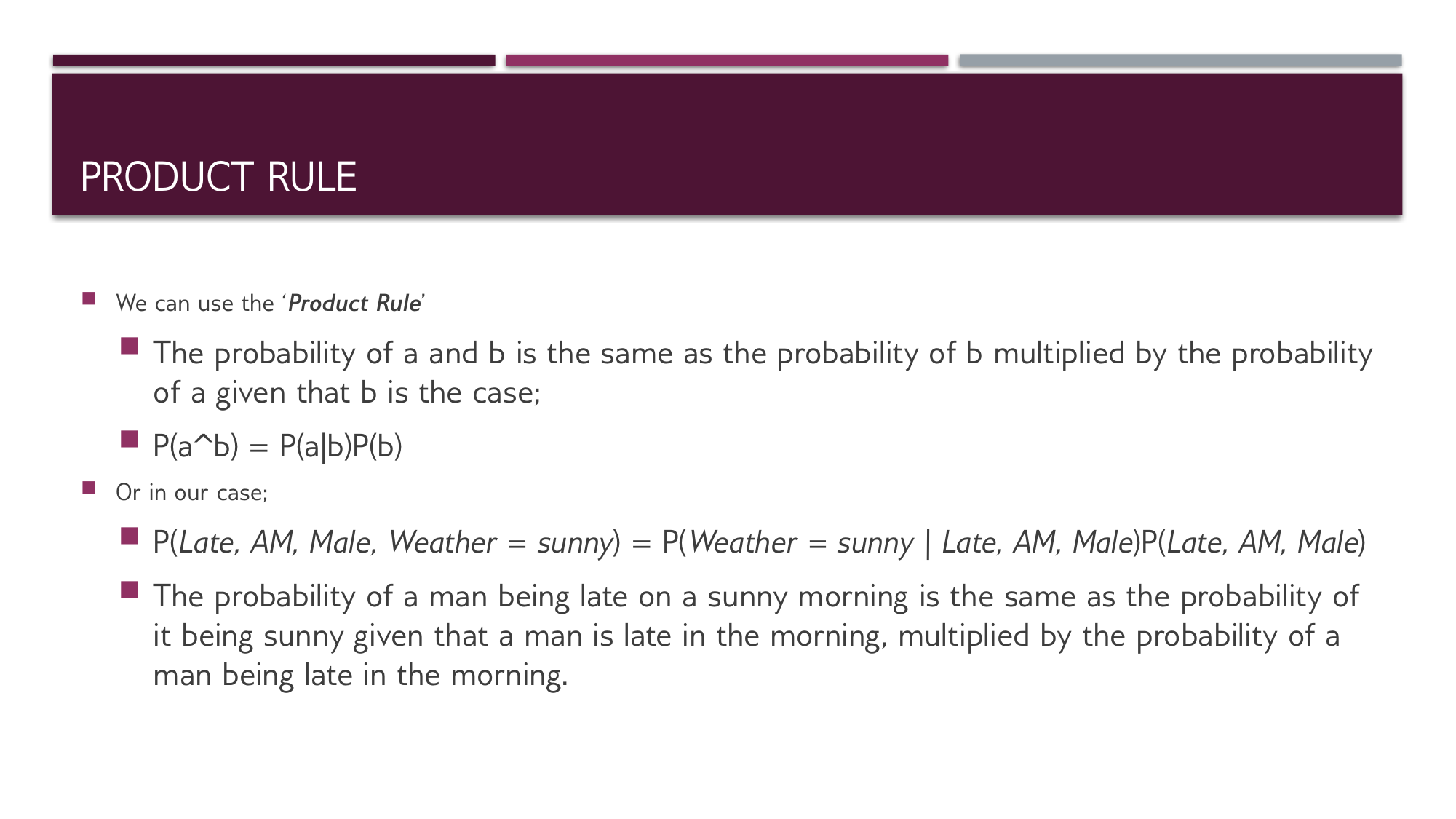

# Product Rule
We can use the ‘Product Rule’
The probability of a and b is the same as the probability of b multiplied by the probability of a given that b is the case;
P(a^b) = P(a|b)P(b)
Or in our case;
P(Late, AM, Male, Weather = sunny) = P(Weather = sunny | Late, AM, Male)P(Late, AM, Male)
The probability of a man being late on a sunny morning is the same as the probability of it being sunny given that a man is late in the morning, multiplied by the probability of a man being late in the morning.